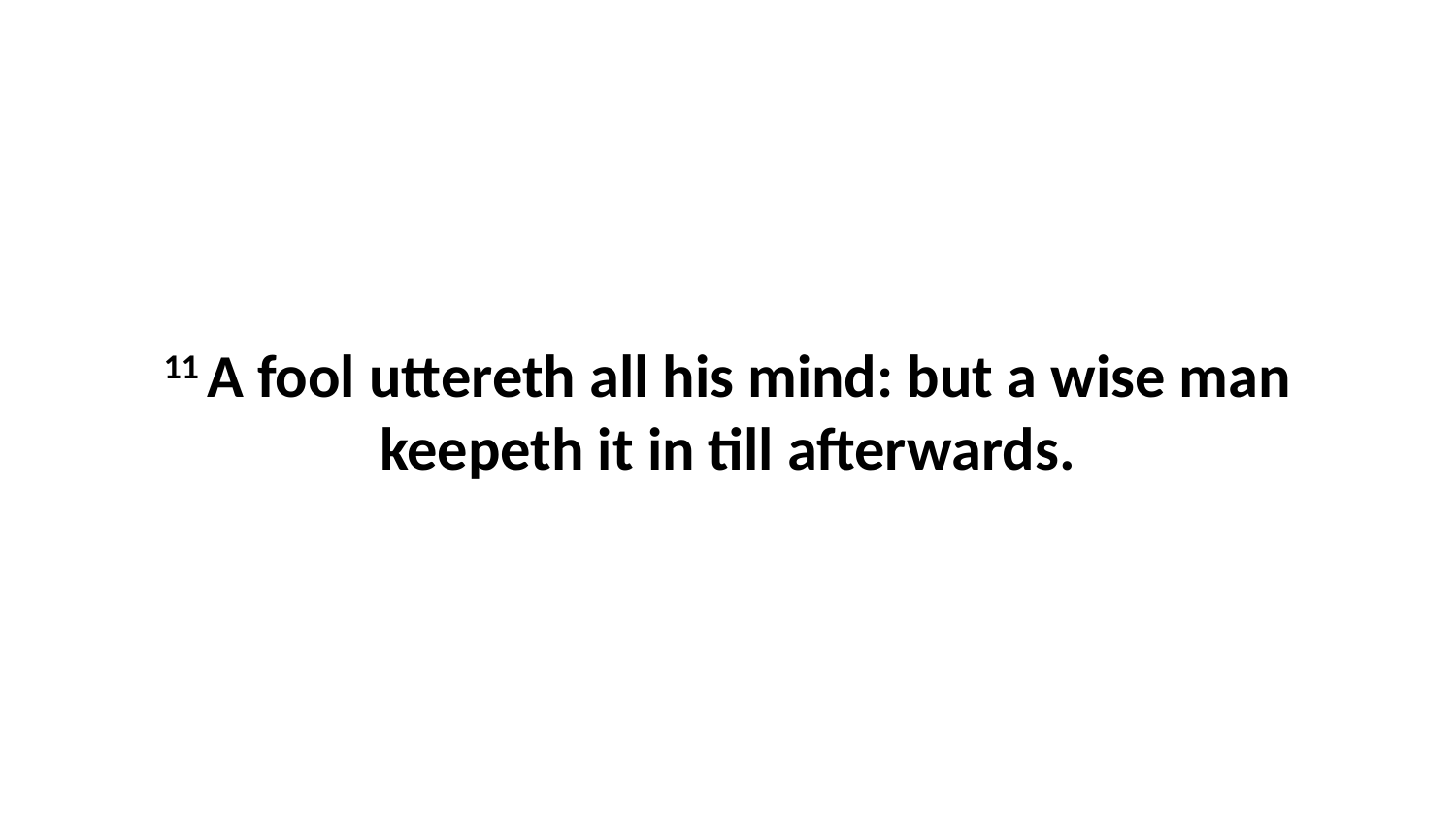

11 A fool uttereth all his mind: but a wise man keepeth it in till afterwards.